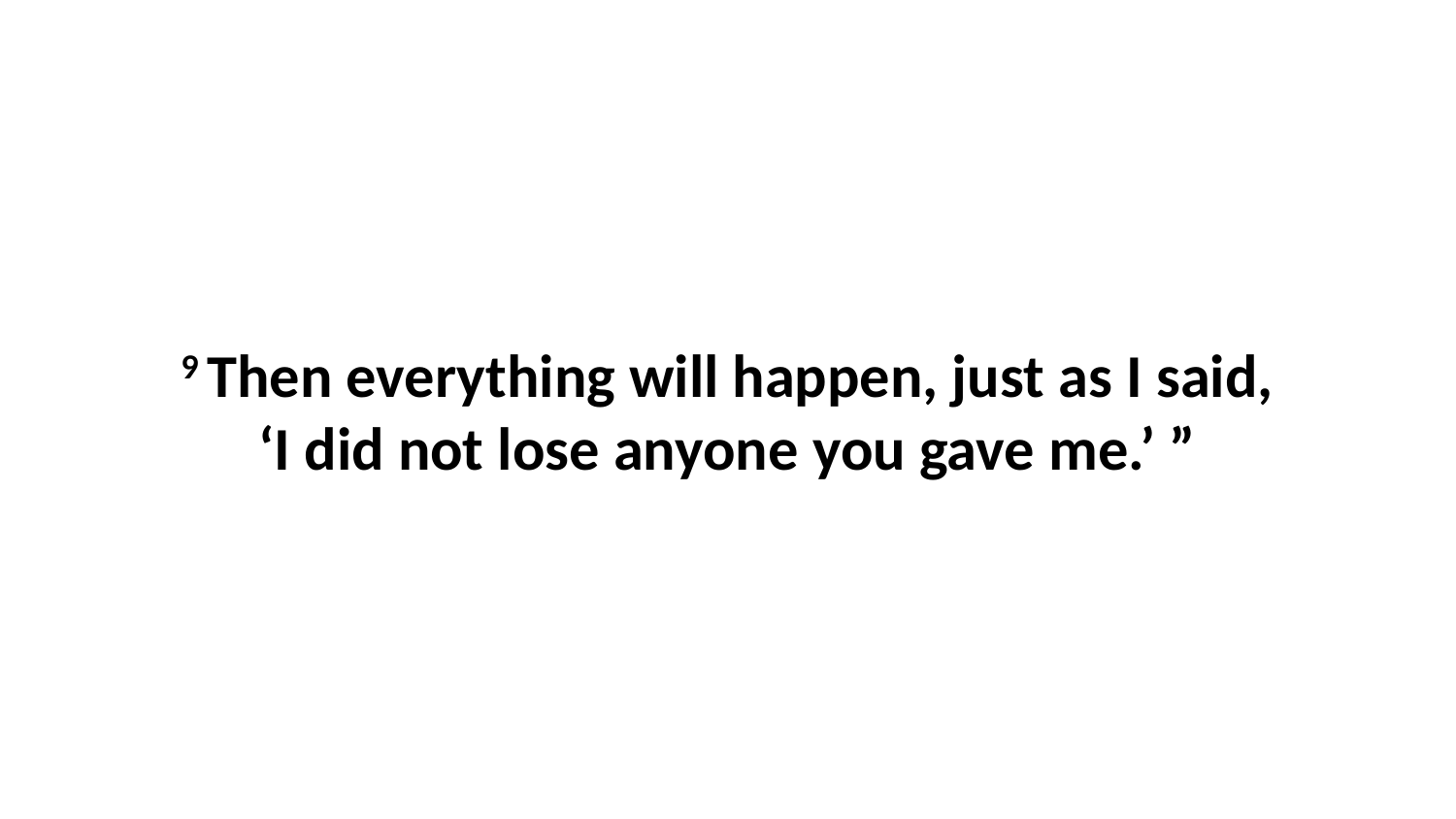

9 Then everything will happen, just as I said, ‘I did not lose anyone you gave me.’ ”